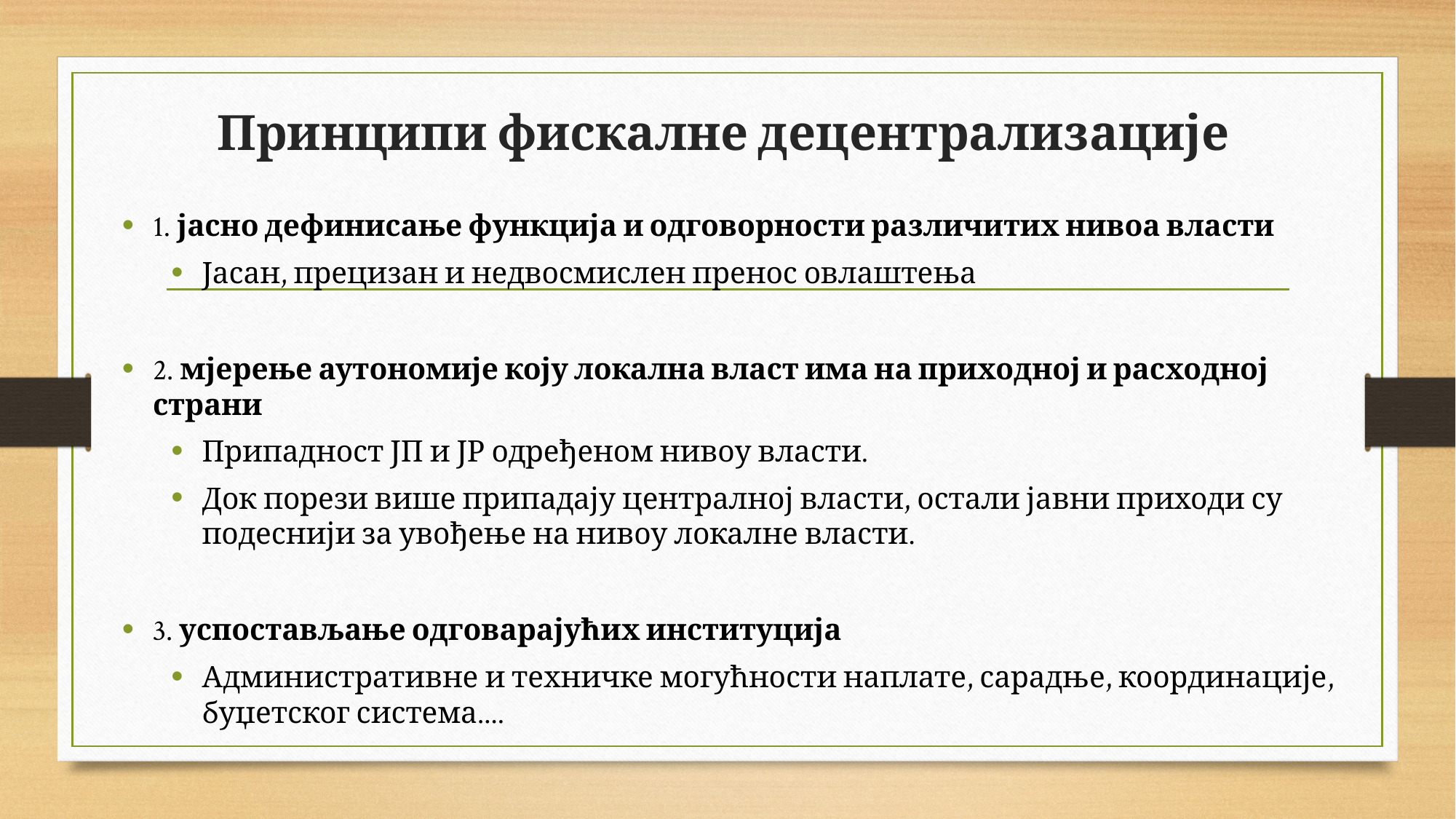

# Принципи фискалне децентрализације
1. јасно дефинисање функција и одговорности различитих нивоа власти
Јасан, прецизан и недвосмислен пренос овлаштења

2. мјерење аутономије коју локална власт има на приходној и расходној страни
Припадност ЈП и ЈР одређеном нивоу власти.
Док порези више припадају централној власти, остали јавни приходи су подеснији за увођење на нивоу локалне власти.

3. успостављање одговарајућих институција
Административне и техничке могућности наплате, сарадње, координације, буџетског система....